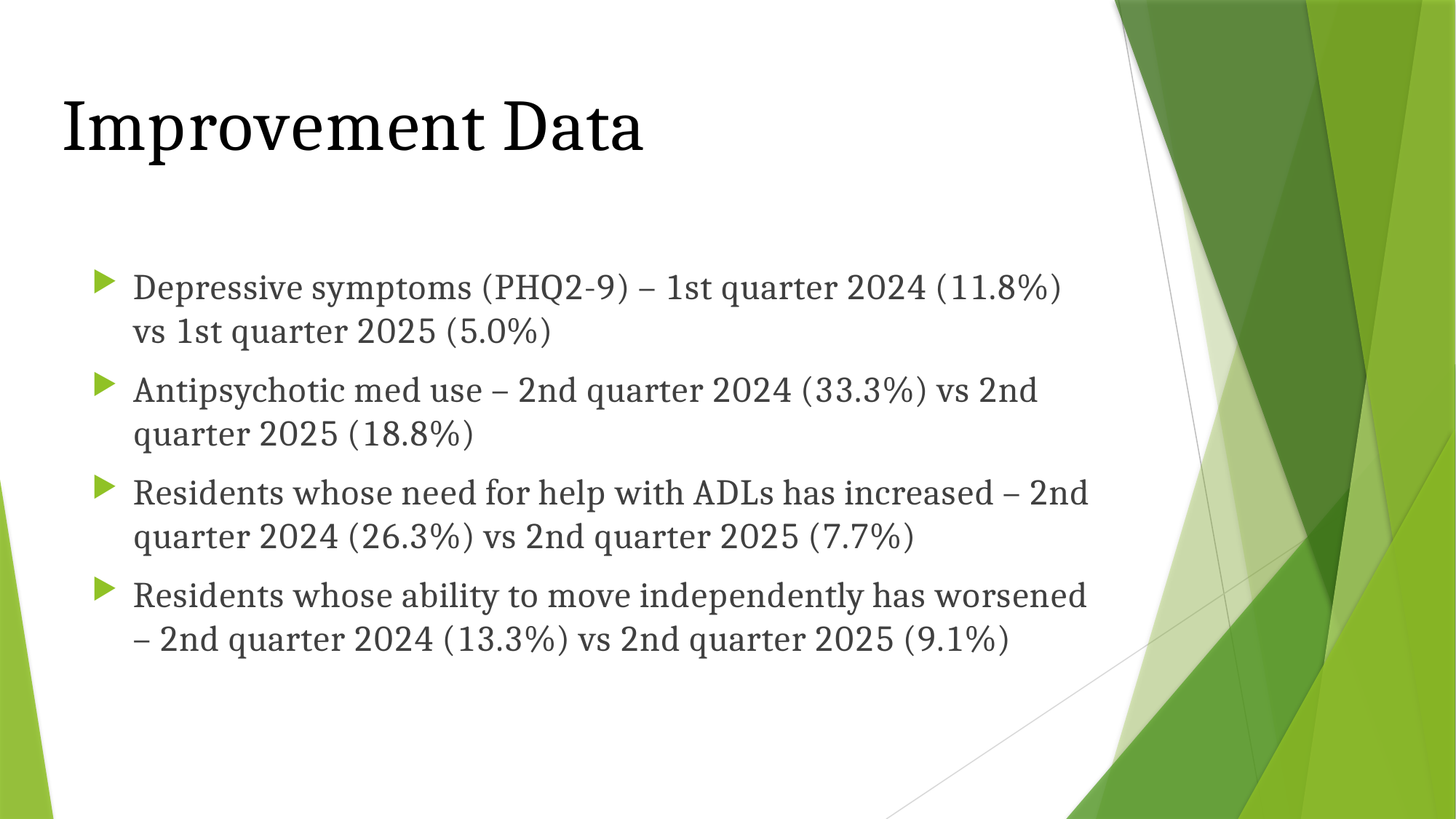

# Improvement Data
Depressive symptoms (PHQ2-9) – 1st quarter 2024 (11.8%) vs 1st quarter 2025 (5.0%)
Antipsychotic med use – 2nd quarter 2024 (33.3%) vs 2nd quarter 2025 (18.8%)
Residents whose need for help with ADLs has increased – 2nd quarter 2024 (26.3%) vs 2nd quarter 2025 (7.7%)
Residents whose ability to move independently has worsened – 2nd quarter 2024 (13.3%) vs 2nd quarter 2025 (9.1%)